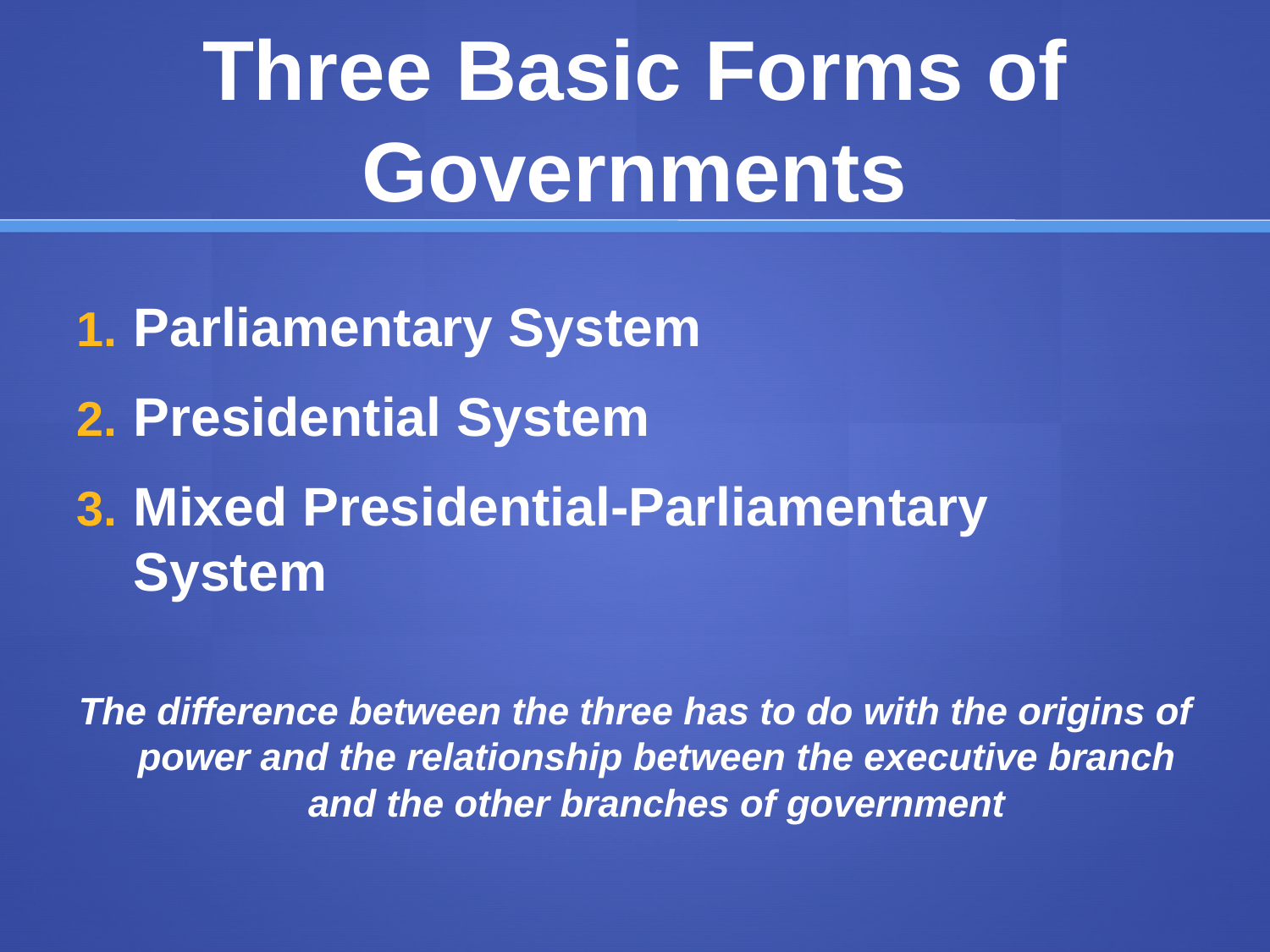

# Three Basic Forms of Governments
Parliamentary System
Presidential System
Mixed Presidential-Parliamentary System

The difference between the three has to do with the origins of power and the relationship between the executive branch and the other branches of government